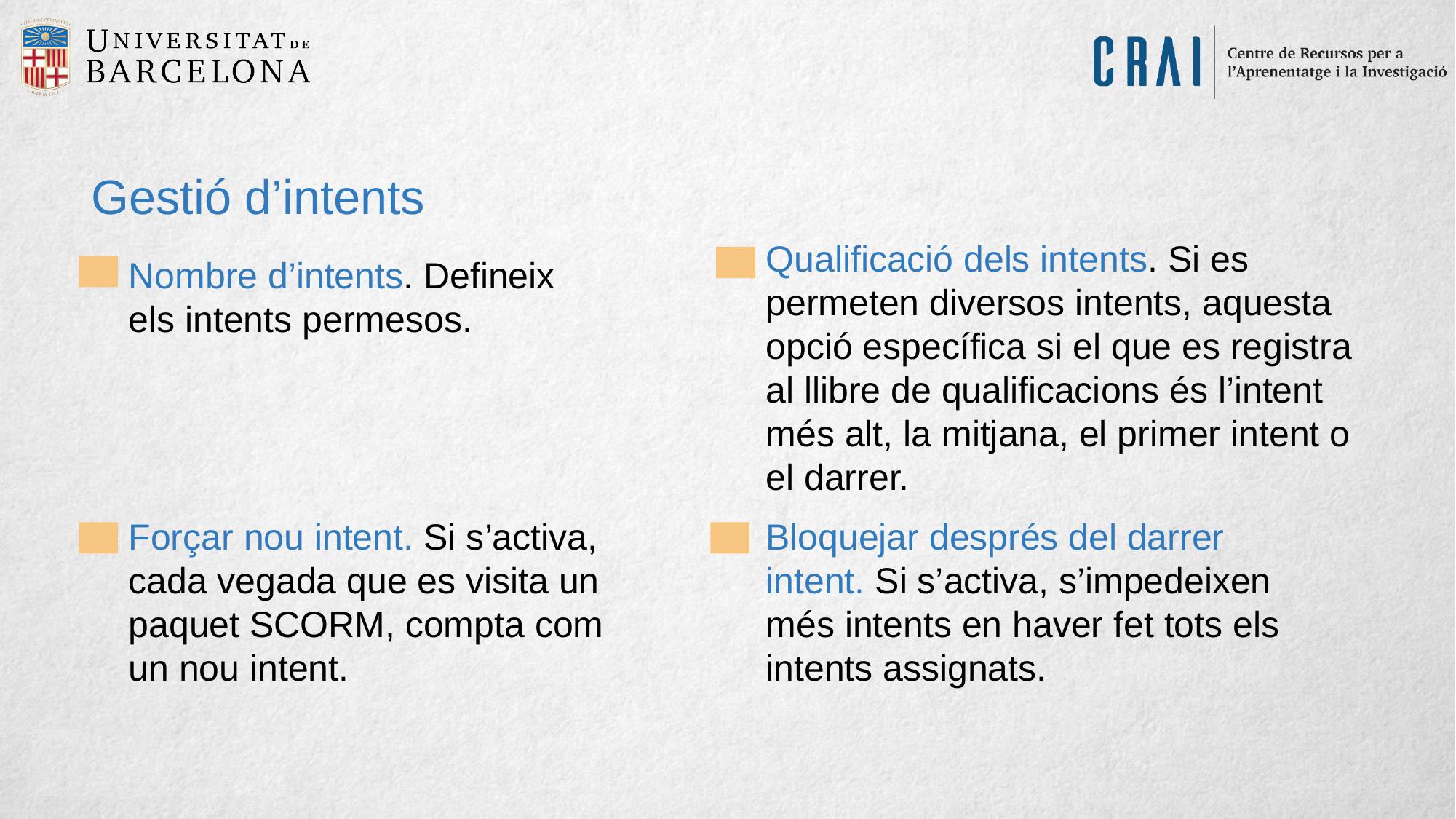

Gestió d’intents
Qualificació dels intents. Si es permeten diversos intents, aquesta opció específica si el que es registra al llibre de qualificacions és l’intent més alt, la mitjana, el primer intent o el darrer.
Nombre d’intents. Defineix els intents permesos.

Forçar nou intent. Si s’activa, cada vegada que es visita un paquet SCORM, compta com un nou intent.

Bloquejar després del darrer intent. Si s’activa, s’impedeixen més intents en haver fet tots els intents assignats.